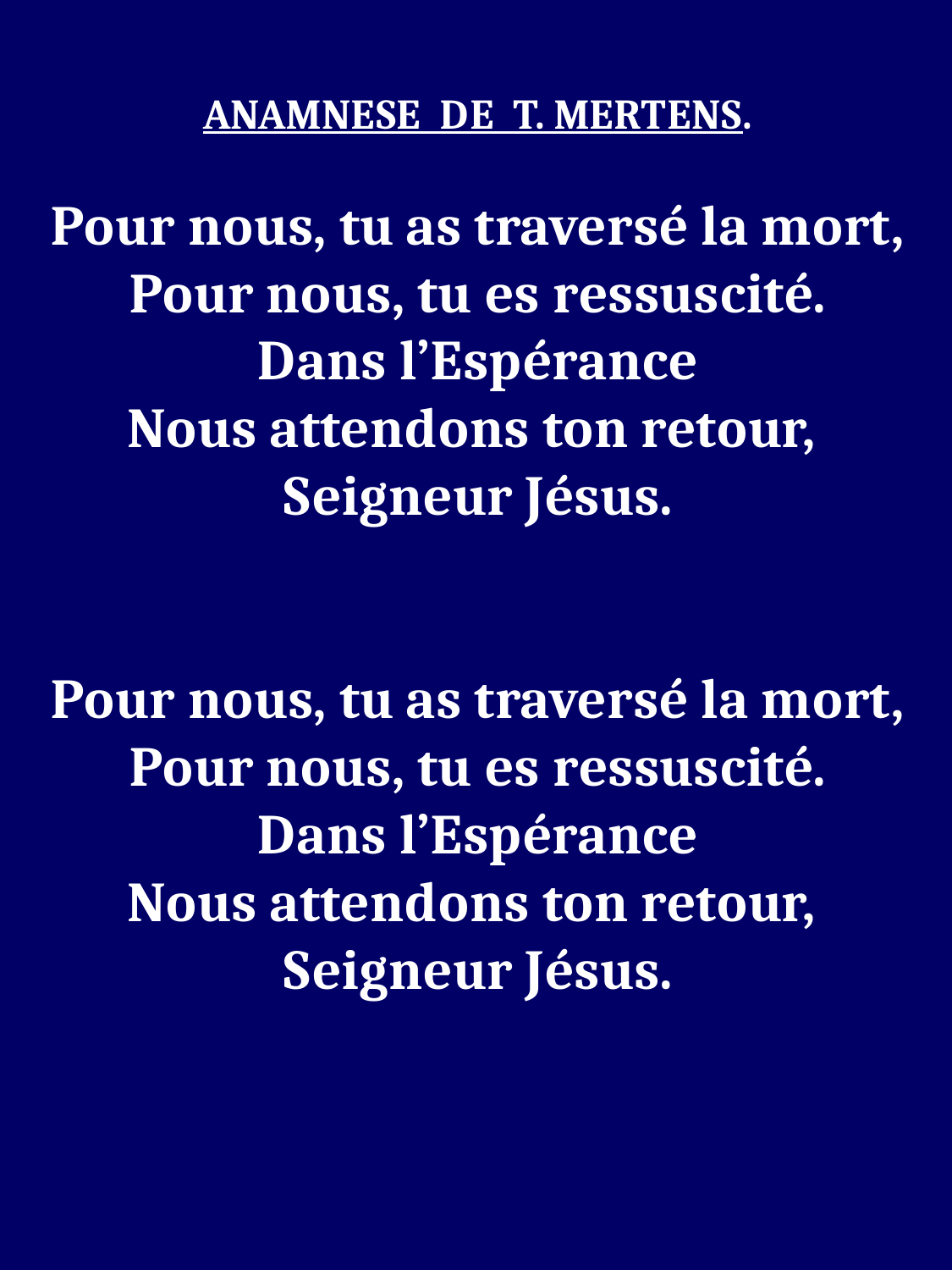

ANAMNESE  DE  T. MERTENS.

Pour nous, tu as traversé la mort,
Pour nous, tu es ressuscité.
Dans l’Espérance
Nous attendons ton retour,
Seigneur Jésus.

Pour nous, tu as traversé la mort,
Pour nous, tu es ressuscité.
Dans l’Espérance
Nous attendons ton retour,
Seigneur Jésus.